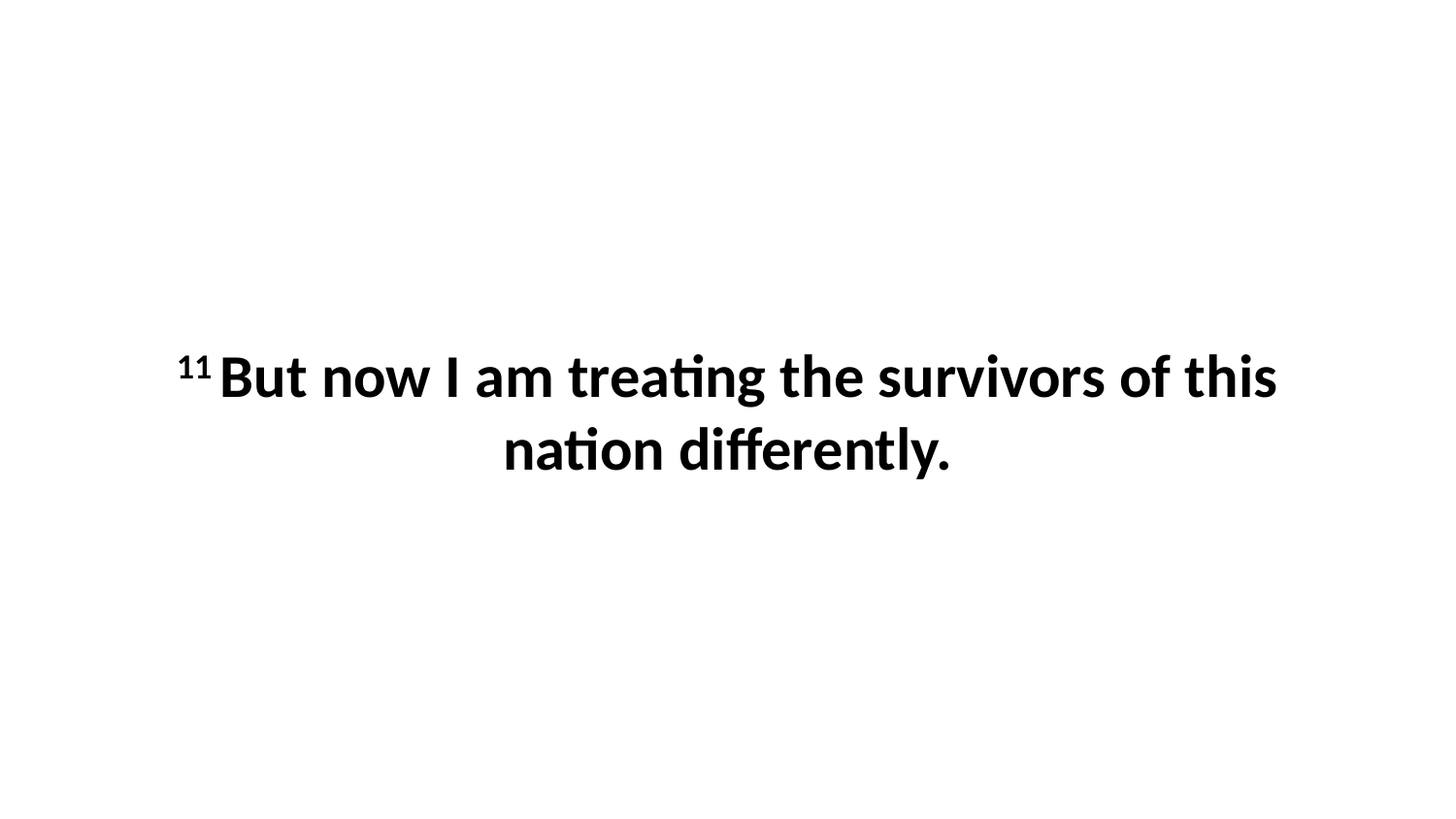

11 But now I am treating the survivors of this nation differently.